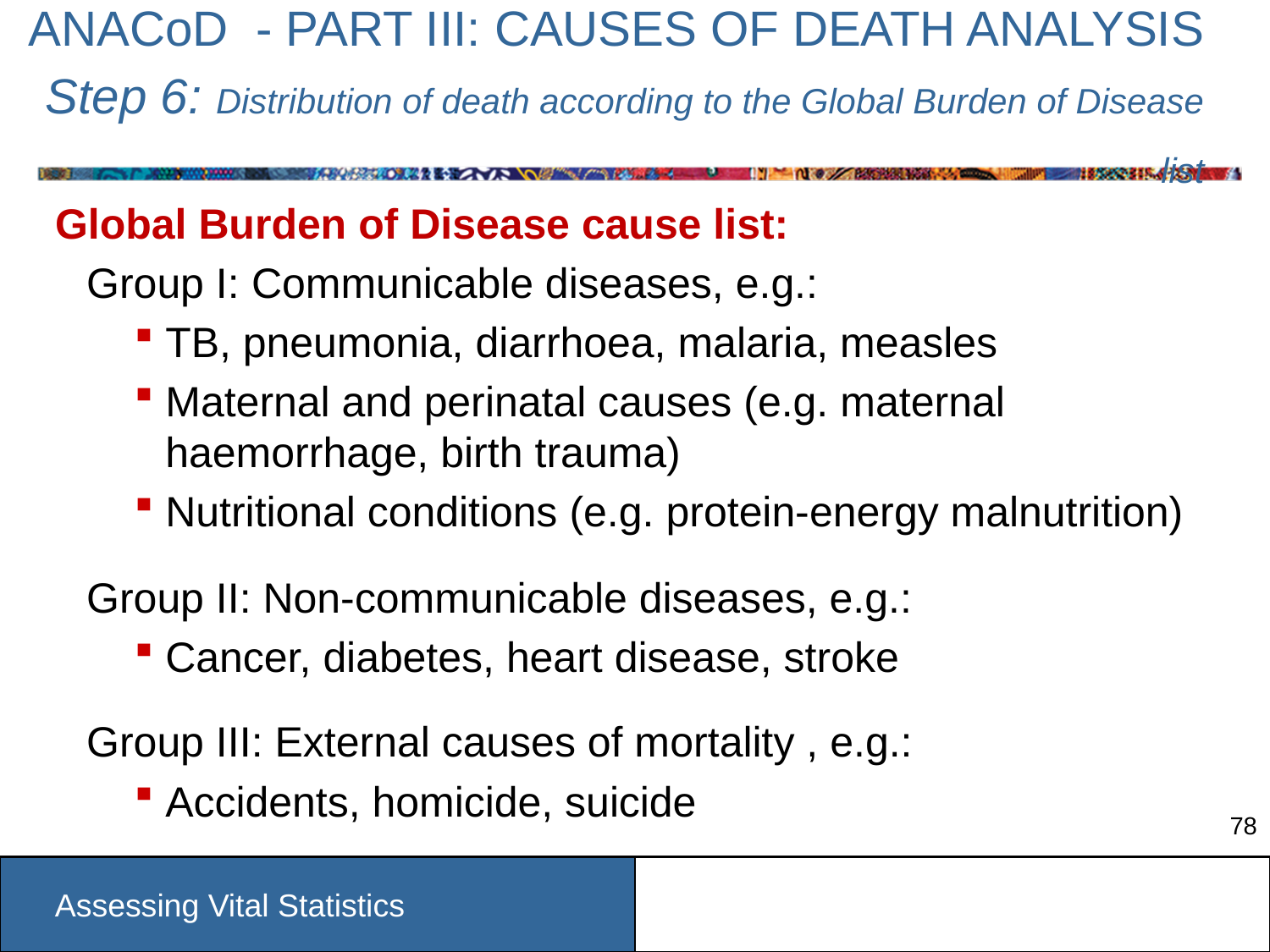

# ANACoD  - PART III: CAUSES OF DEATH ANALYSIS Step 6: Distribution of death according to the Global Burden of Disease list
Global Burden of Disease cause list:
Group I: Communicable diseases, e.g.:
TB, pneumonia, diarrhoea, malaria, measles
Maternal and perinatal causes (e.g. maternal haemorrhage, birth trauma)
Nutritional conditions (e.g. protein-energy malnutrition)

Group II: Non-communicable diseases, e.g.:
Cancer, diabetes, heart disease, stroke

Group III: External causes of mortality , e.g.:
Accidents, homicide, suicide